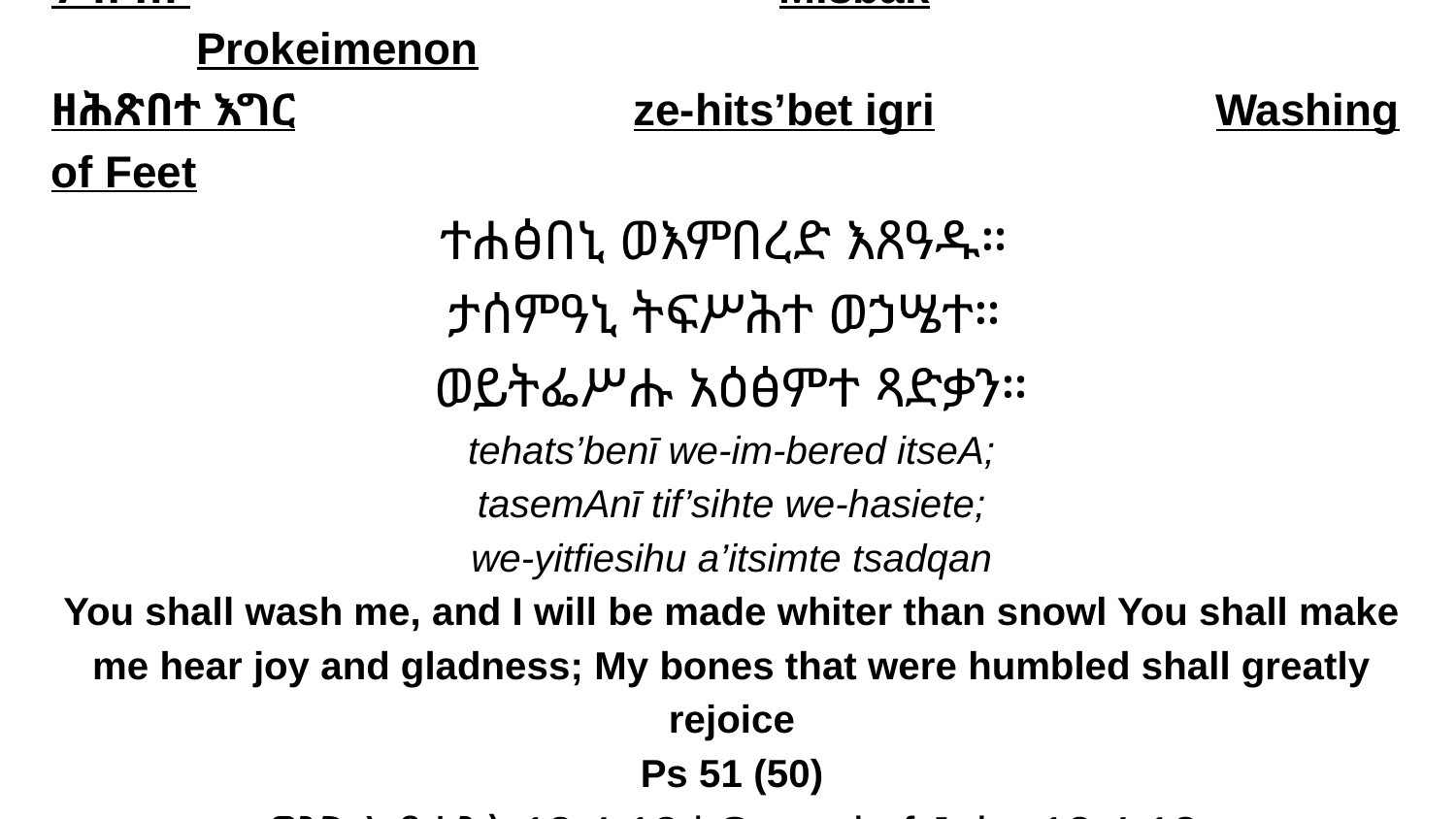

# ምስባክ 					Misbak				Prokeimenon
ዘሕጽበተ እግር			ze-hits’bet igri		Washing of Feet
ተሐፅበኒ ወእምበረድ እጸዓዱ።
ታሰምዓኒ ትፍሥሕተ ወኃሤተ።
ወይትፌሥሑ አዕፅምተ ጻድቃን።
tehats’benī we-im-bered itseA;
tasemAnī tif’sihte we-hasiete;
we-yitfiesihu a’itsimte tsadqan
You shall wash me, and I will be made whiter than snowl You shall make me hear joy and gladness; My bones that were humbled shall greatly rejoice
Ps 51 (50)
ወንጌል ዮሓንስ 13:4-13 | Gospel of John 13:4-13